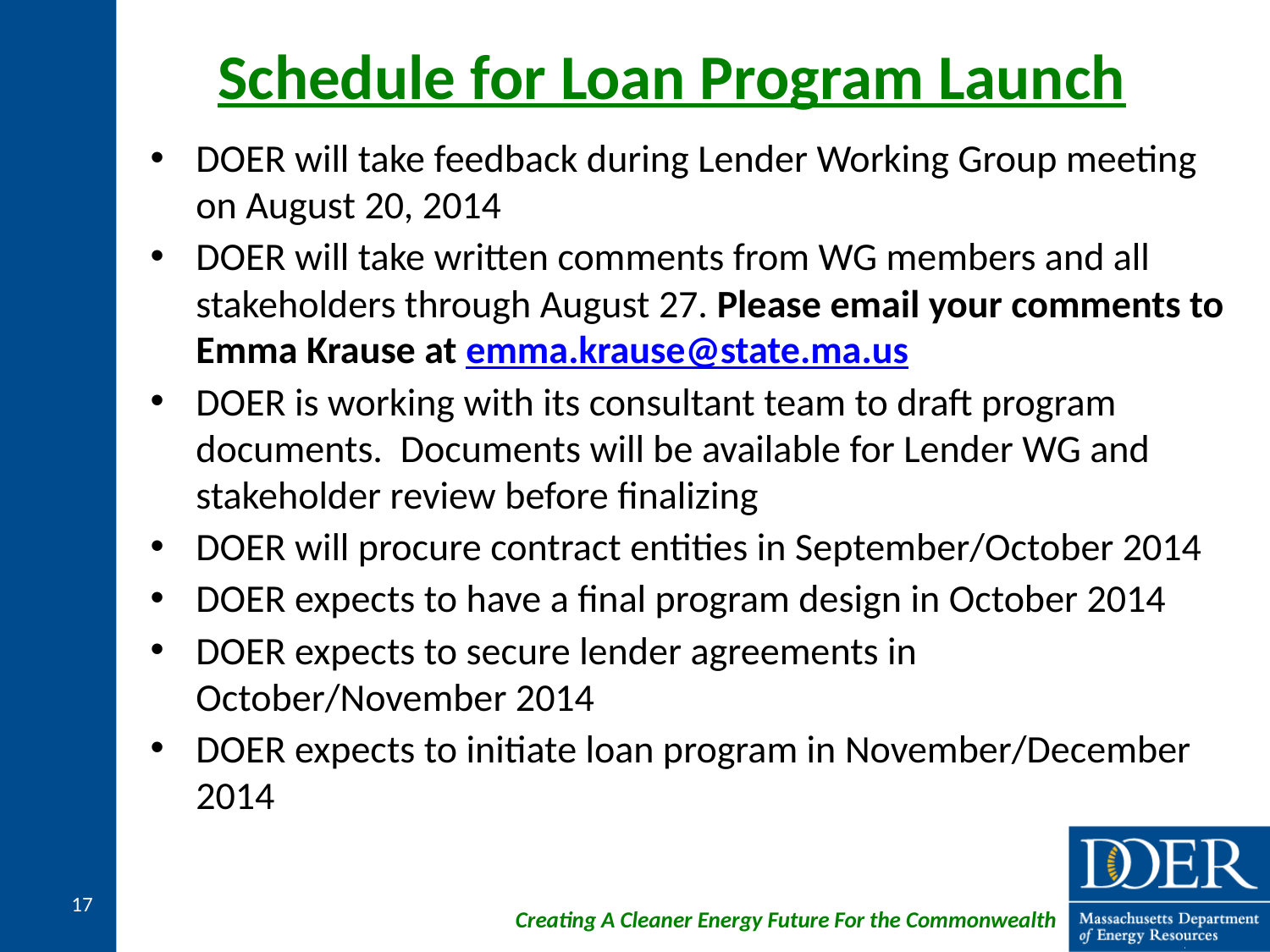

# Schedule for Loan Program Launch
DOER will take feedback during Lender Working Group meeting on August 20, 2014
DOER will take written comments from WG members and all stakeholders through August 27. Please email your comments to Emma Krause at emma.krause@state.ma.us
DOER is working with its consultant team to draft program documents.  Documents will be available for Lender WG and stakeholder review before finalizing
DOER will procure contract entities in September/October 2014
DOER expects to have a final program design in October 2014
DOER expects to secure lender agreements in October/November 2014
DOER expects to initiate loan program in November/December 2014

17